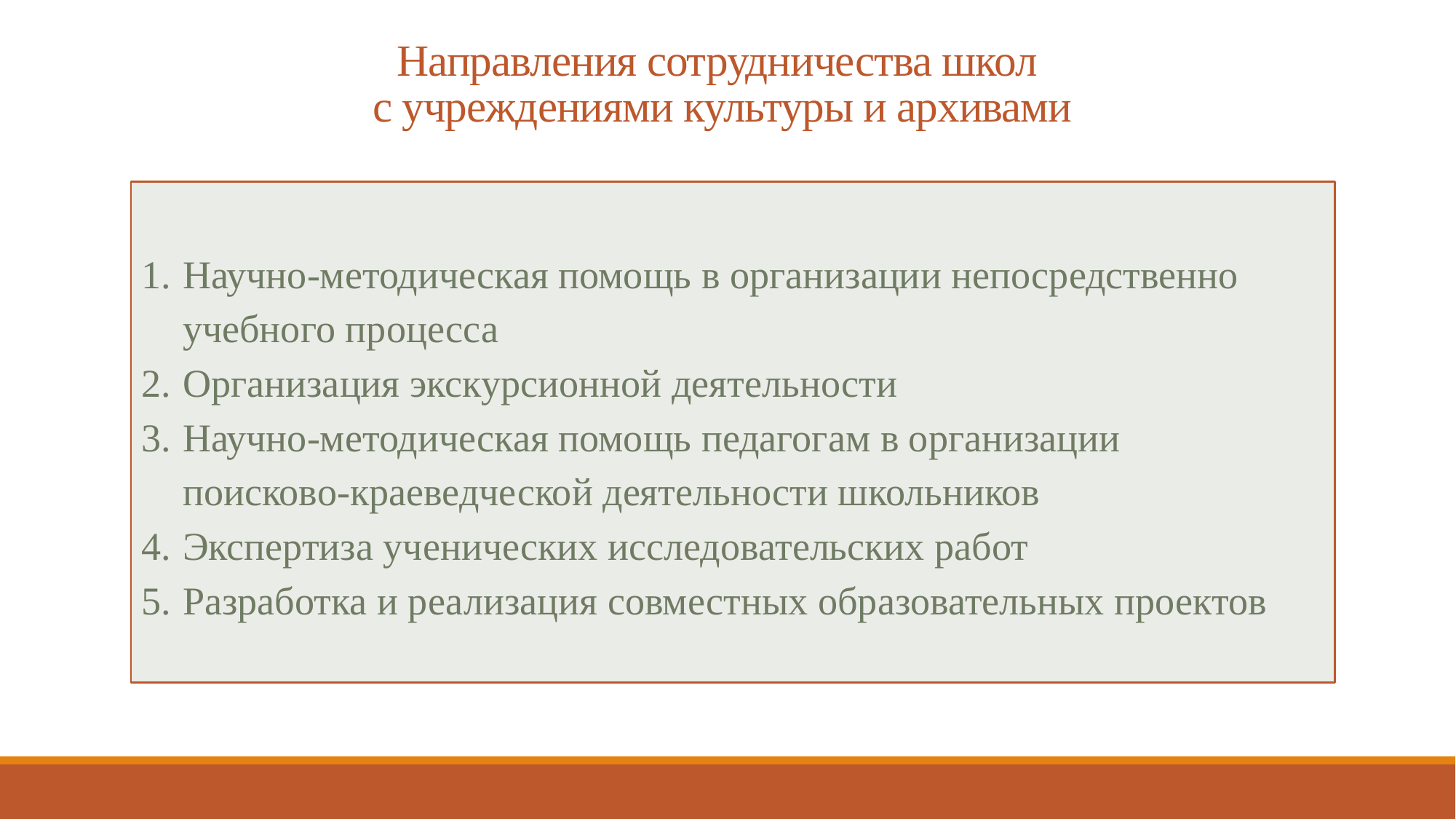

# Направления сотрудничества школ с учреждениями культуры и архивами

Научно-методическая помощь в организации непосредственно   учебного процесса
Организация экскурсионной деятельности
Научно-методическая помощь педагогам в организации              поисково-краеведческой деятельности школьников
Экспертиза ученических исследовательских работ
Разработка и реализация совместных образовательных проектов